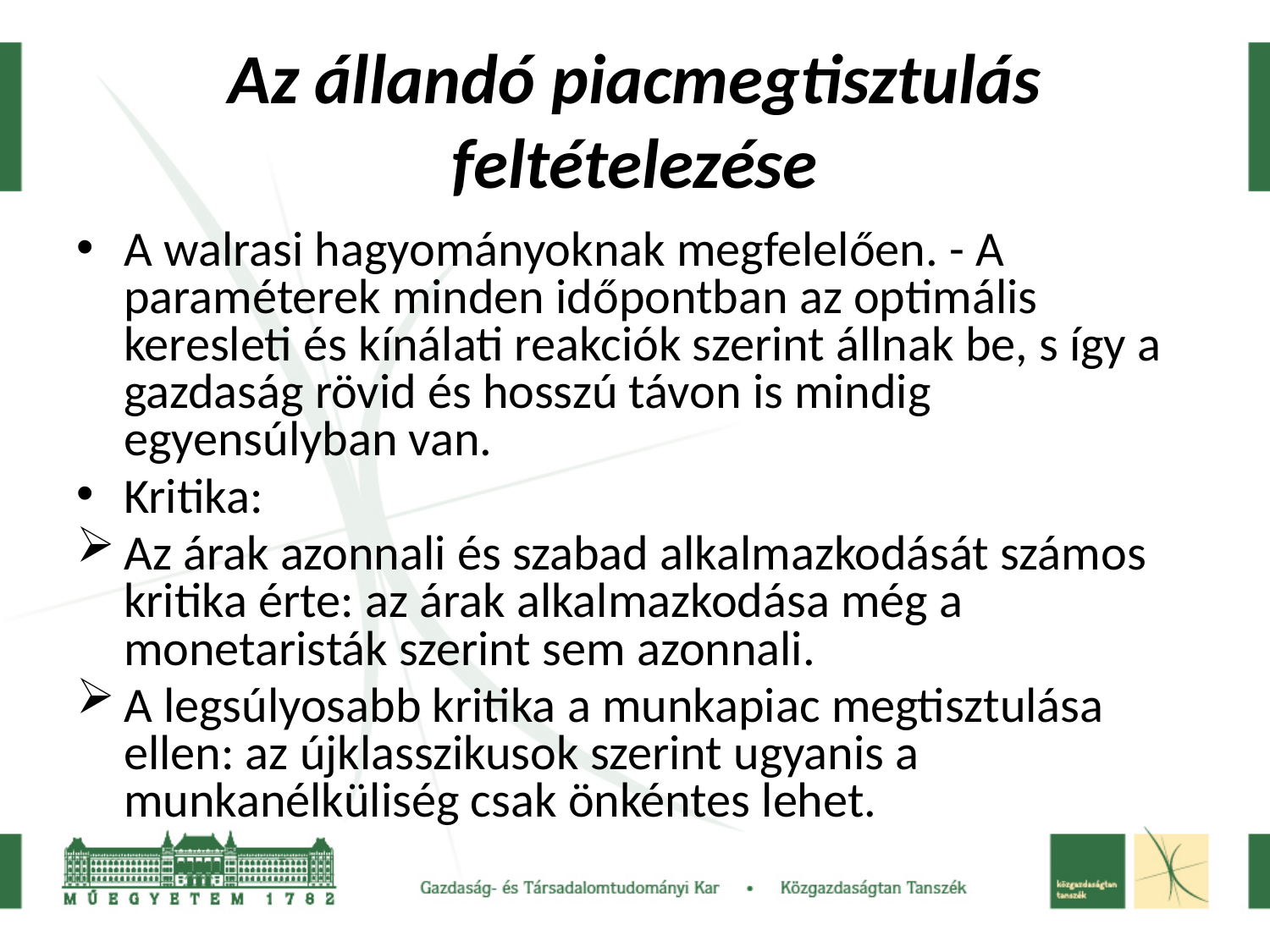

# Az állandó piacmegtisztulás feltételezése
A walrasi hagyományoknak megfelelően. - A paraméterek minden időpontban az optimális keresleti és kínálati reakciók szerint állnak be, s így a gazdaság rövid és hosszú távon is mindig egyensúlyban van.
Kritika:
Az árak azonnali és szabad alkalmazkodását számos kritika érte: az árak alkalmazkodása még a monetaristák szerint sem azonnali.
A legsúlyosabb kritika a munkapiac megtisztulása ellen: az újklasszikusok szerint ugyanis a munkanélküliség csak önkéntes lehet.